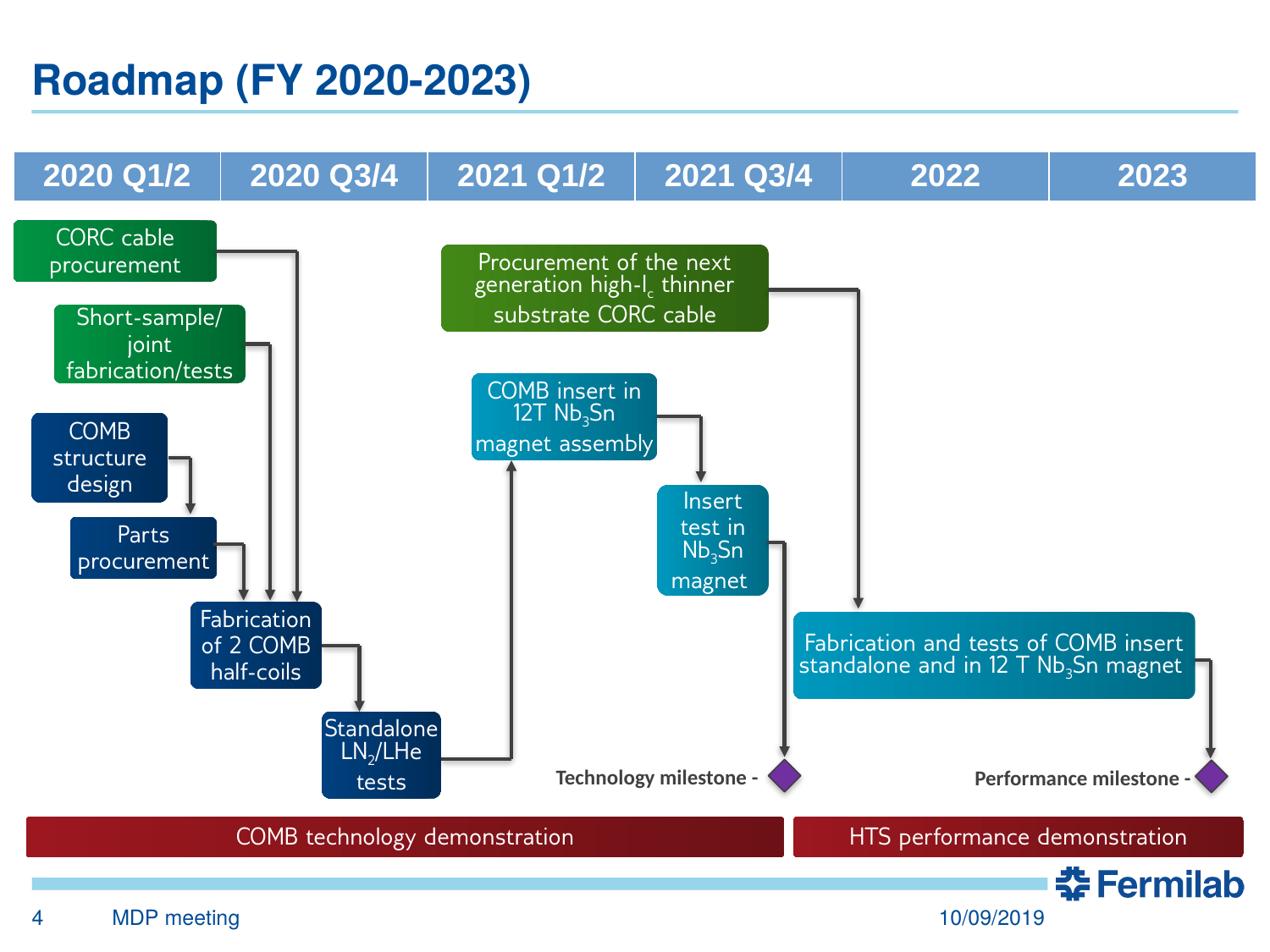

# Roadmap (FY 2020-2023)
| 2020 Q1/2 | 2020 Q3/4 | 2021 Q1/2 | 2021 Q3/4 | 2022 | 2023 |
| --- | --- | --- | --- | --- | --- |
CORC cable procurement
Procurement of the next generation high-Ic thinner substrate CORC cable
Short-sample/joint fabrication/tests
COMB insert in 12T Nb3Sn magnet assembly
COMB structure design
Insert test in Nb3Sn magnet
Parts procurement
Fabrication of 2 COMB half-coils
Fabrication and tests of COMB insert standalone and in 12 T Nb3Sn magnet
Standalone LN2/LHe tests
Technology milestone -
Performance milestone -

COMB technology demonstration
HTS performance demonstration
4
MDP meeting
10/09/2019